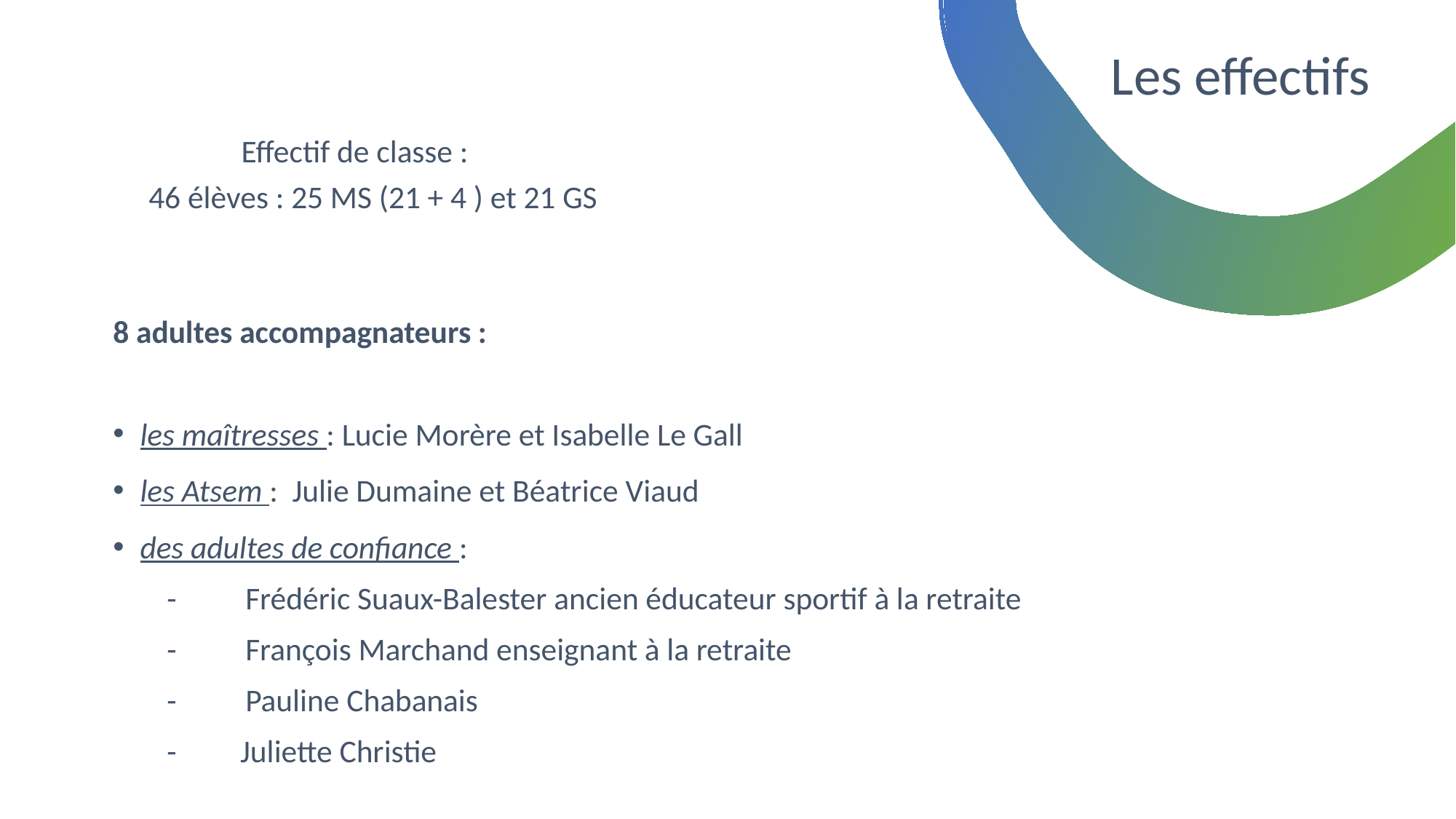

Les effectifs

	       Effectif de classe :
     46 élèves : 25 MS (21 + 4 ) et 21 GS

8 adultes accompagnateurs :

les maîtresses : Lucie Morère et Isabelle Le Gall
les Atsem :  Julie Dumaine et Béatrice Viaud
des adultes de confiance :
-	Frédéric Suaux-Balester ancien éducateur sportif à la retraite
-	François Marchand enseignant à la retraite
-	Pauline Chabanais
-         Juliette Christie